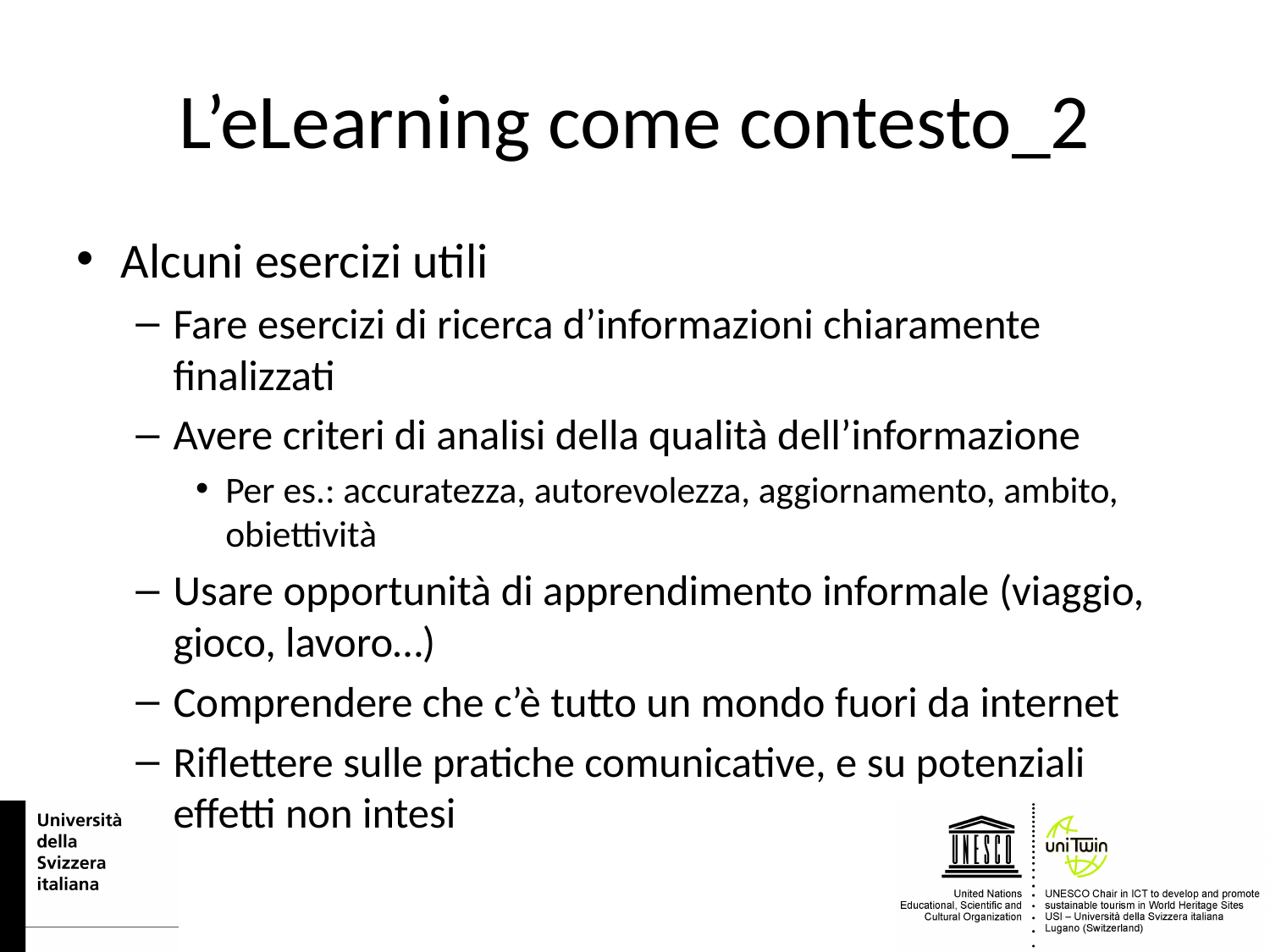

# L’eLearning come contesto_2
Alcuni esercizi utili
Fare esercizi di ricerca d’informazioni chiaramente finalizzati
Avere criteri di analisi della qualità dell’informazione
Per es.: accuratezza, autorevolezza, aggiornamento, ambito, obiettività
Usare opportunità di apprendimento informale (viaggio, gioco, lavoro…)
Comprendere che c’è tutto un mondo fuori da internet
Riflettere sulle pratiche comunicative, e su potenziali effetti non intesi